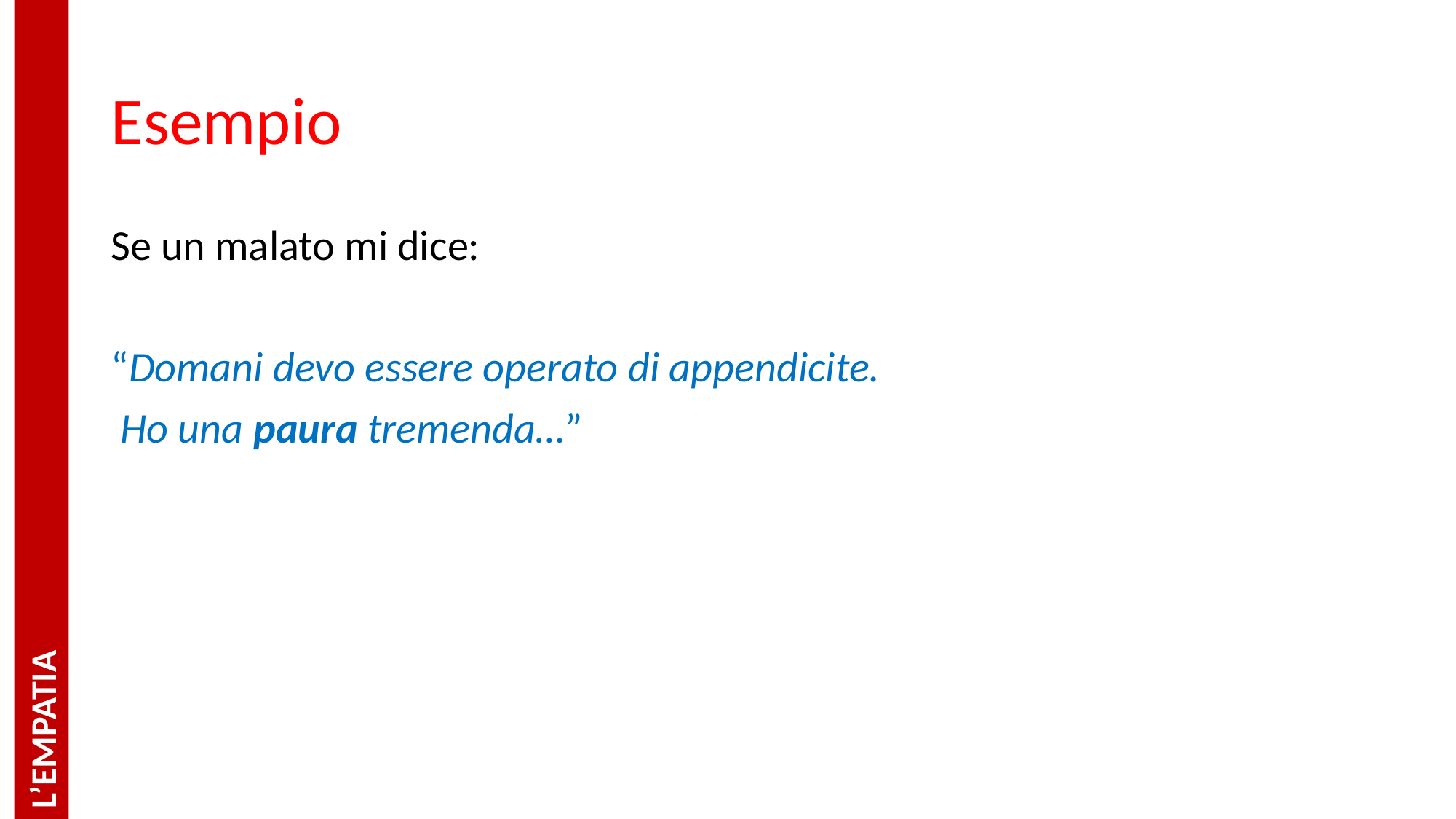

# Esempio
Se un malato mi dice:

“Domani devo essere operato di appendicite.
 Ho una paura tremenda…”
L’EMPATIA